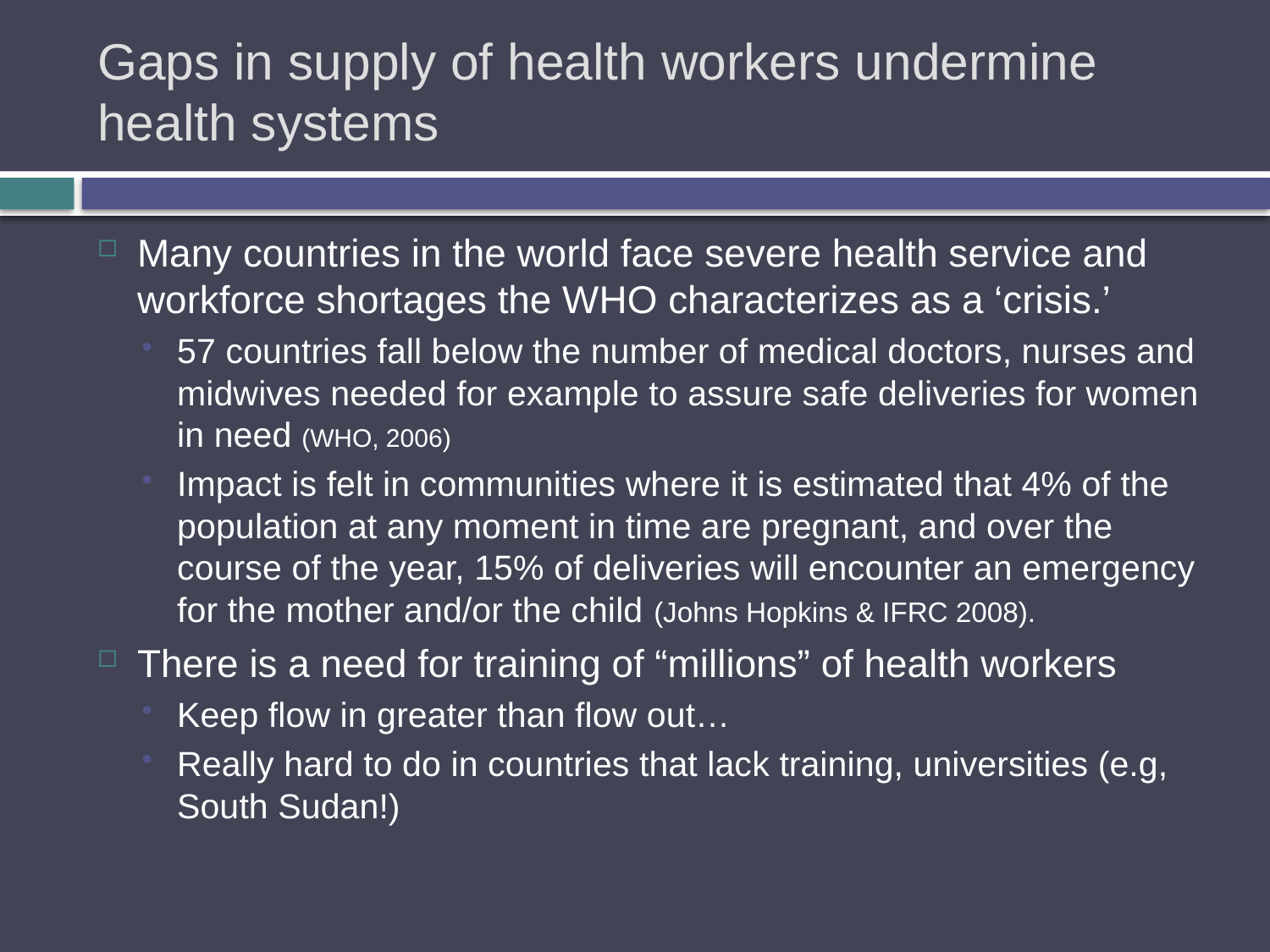

# Gaps in supply of health workers undermine health systems
Many countries in the world face severe health service and workforce shortages the WHO characterizes as a ‘crisis.’
57 countries fall below the number of medical doctors, nurses and midwives needed for example to assure safe deliveries for women in need (WHO, 2006)
Impact is felt in communities where it is estimated that 4% of the population at any moment in time are pregnant, and over the course of the year, 15% of deliveries will encounter an emergency for the mother and/or the child (Johns Hopkins & IFRC 2008).
There is a need for training of “millions” of health workers
Keep flow in greater than flow out…
Really hard to do in countries that lack training, universities (e.g, South Sudan!)